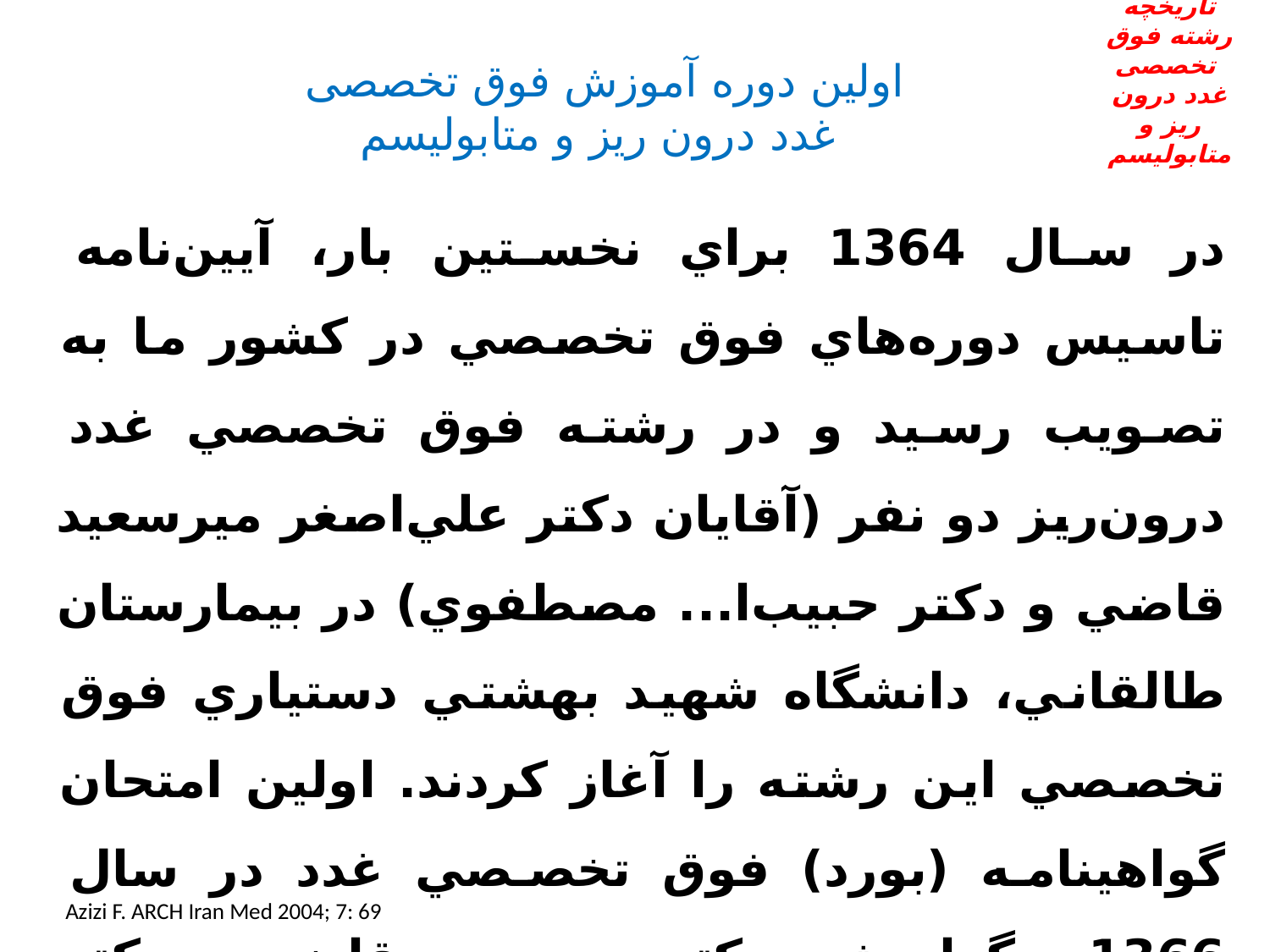

تاریخچه رشته فوق تخصصی
غدد درون ریز و متابولیسم
# اولین دوره آموزش فوق تخصصی غدد درون ریز و متابولیسم
در سال 1364 براي نخستين بار، آيين‌نامه تاسيس دوره‌هاي فوق تخصصي در كشور ما به تصويب رسيد و در رشته فوق تخصصي غدد درون‌ريز دو نفر (آقايان دكتر علي‌اصغر ميرسعيد قاضي و دكتر حبيب‌ا... مصطفوي) در بيمارستان طالقاني، دانشگاه شهيد بهشتي دستياري فوق تخصصي اين رشته را آغاز كردند. اولين امتحان گواهينامه (بورد) فوق تخصصي غدد در سال 1366 برگزار شد. دكتر ميرسعيد قاضي و دكتر مصطفوي به ترتيب در دانشگاه علوم پزشكي شهيد بهشتي و شيراز اشتغال دارند.
Azizi F. ARCH Iran Med 2004; 7: 69